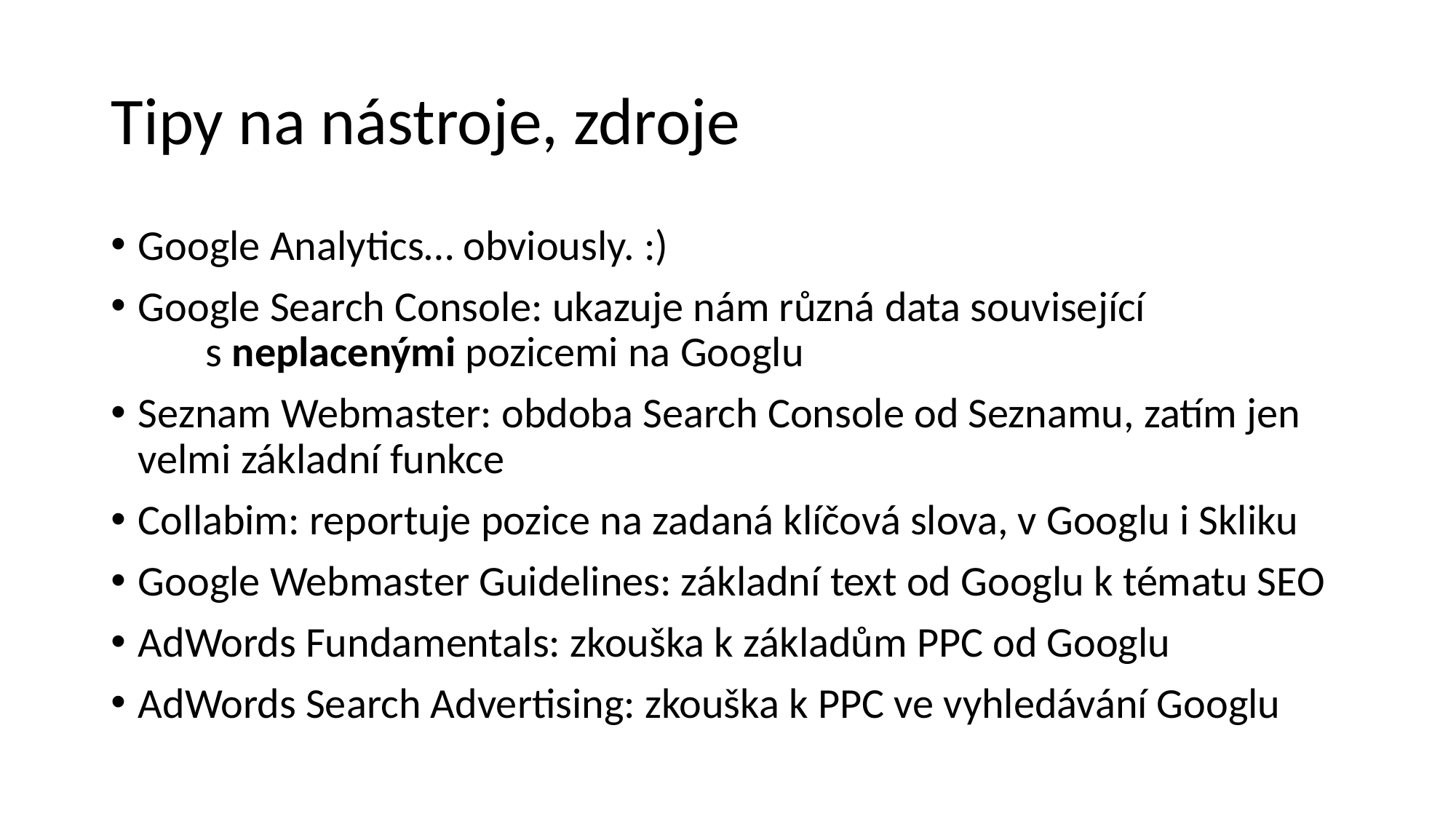

# Tipy na nástroje, zdroje
Google Analytics… obviously. :)
Google Search Console: ukazuje nám různá data související                            s neplacenými pozicemi na Googlu
Seznam Webmaster: obdoba Search Console od Seznamu, zatím jen velmi základní funkce
Collabim: reportuje pozice na zadaná klíčová slova, v Googlu i Skliku
Google Webmaster Guidelines: základní text od Googlu k tématu SEO
AdWords Fundamentals: zkouška k základům PPC od Googlu
AdWords Search Advertising: zkouška k PPC ve vyhledávání Googlu